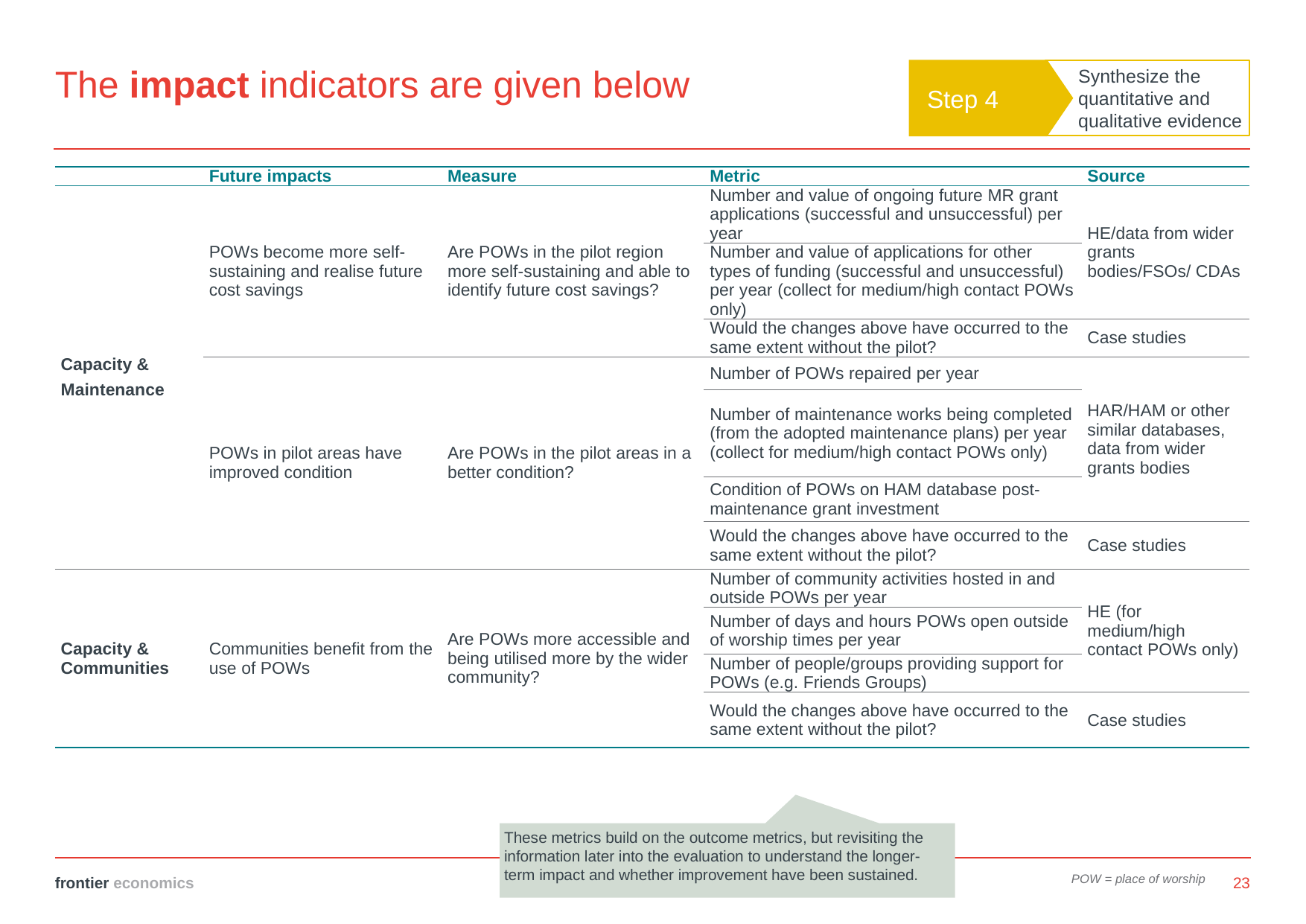

# The impact indicators are given below
Step 4
Synthesize the quantitative and qualitative evidence
|  | Future impacts | Measure | Metric | Source |
| --- | --- | --- | --- | --- |
| Capacity & Maintenance | POWs become more self-sustaining and realise future cost savings | Are POWs in the pilot region more self-sustaining and able to identify future cost savings? | Number and value of ongoing future MR grant applications (successful and unsuccessful) per year | HE/data from wider grants bodies/FSOs/ CDAs |
|  |  |  | Number and value of applications for other types of funding (successful and unsuccessful) per year (collect for medium/high contact POWs only) |  |
|  |  |  | Would the changes above have occurred to the same extent without the pilot? | Case studies |
|  | POWs in pilot areas have improved condition | Are POWs in the pilot areas in a better condition? | Number of POWs repaired per year | HAR/HAM or other similar databases, data from wider grants bodies |
|  |  |  | Number of maintenance works being completed (from the adopted maintenance plans) per year (collect for medium/high contact POWs only) |  |
|  |  |  | Condition of POWs on HAM database post-maintenance grant investment |  |
|  |  |  | Would the changes above have occurred to the same extent without the pilot? | Case studies |
| Capacity & Communities | Communities benefit from the use of POWs | Are POWs more accessible and being utilised more by the wider community? | Number of community activities hosted in and outside POWs per year | HE (for medium/high contact POWs only) |
|  |  |  | Number of days and hours POWs open outside of worship times per year |  |
|  |  |  | Number of people/groups providing support for POWs (e.g. Friends Groups) |  |
|  |  |  | Would the changes above have occurred to the same extent without the pilot? | Case studies |
These metrics build on the outcome metrics, but revisiting the information later into the evaluation to understand the longer-term impact and whether improvement have been sustained.
POW = place of worship